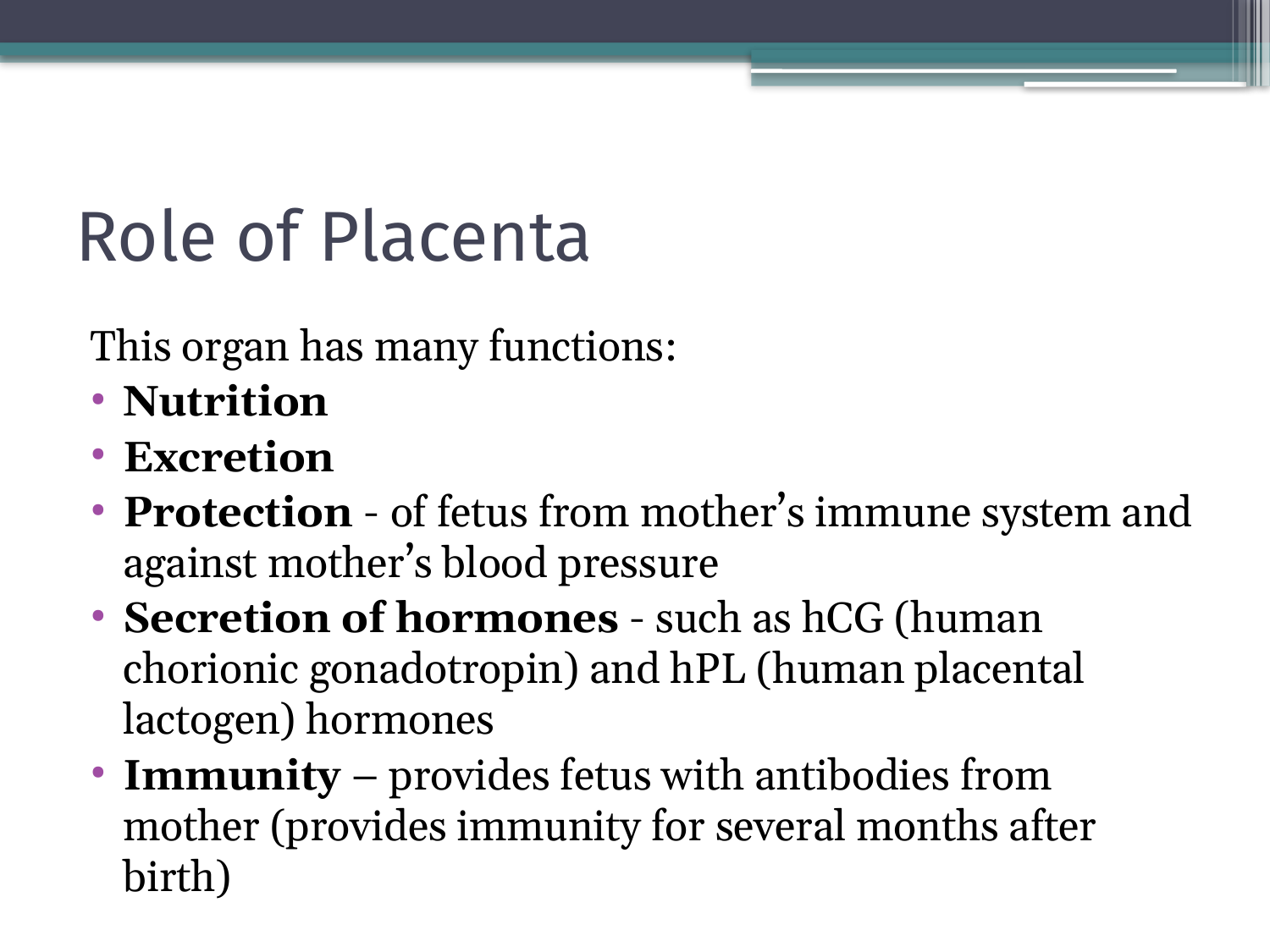

# Role of Placenta
This organ has many functions:
Nutrition
Excretion
Protection - of fetus from mother’s immune system and against mother’s blood pressure
Secretion of hormones - such as hCG (human chorionic gonadotropin) and hPL (human placental lactogen) hormones
Immunity – provides fetus with antibodies from mother (provides immunity for several months after birth)